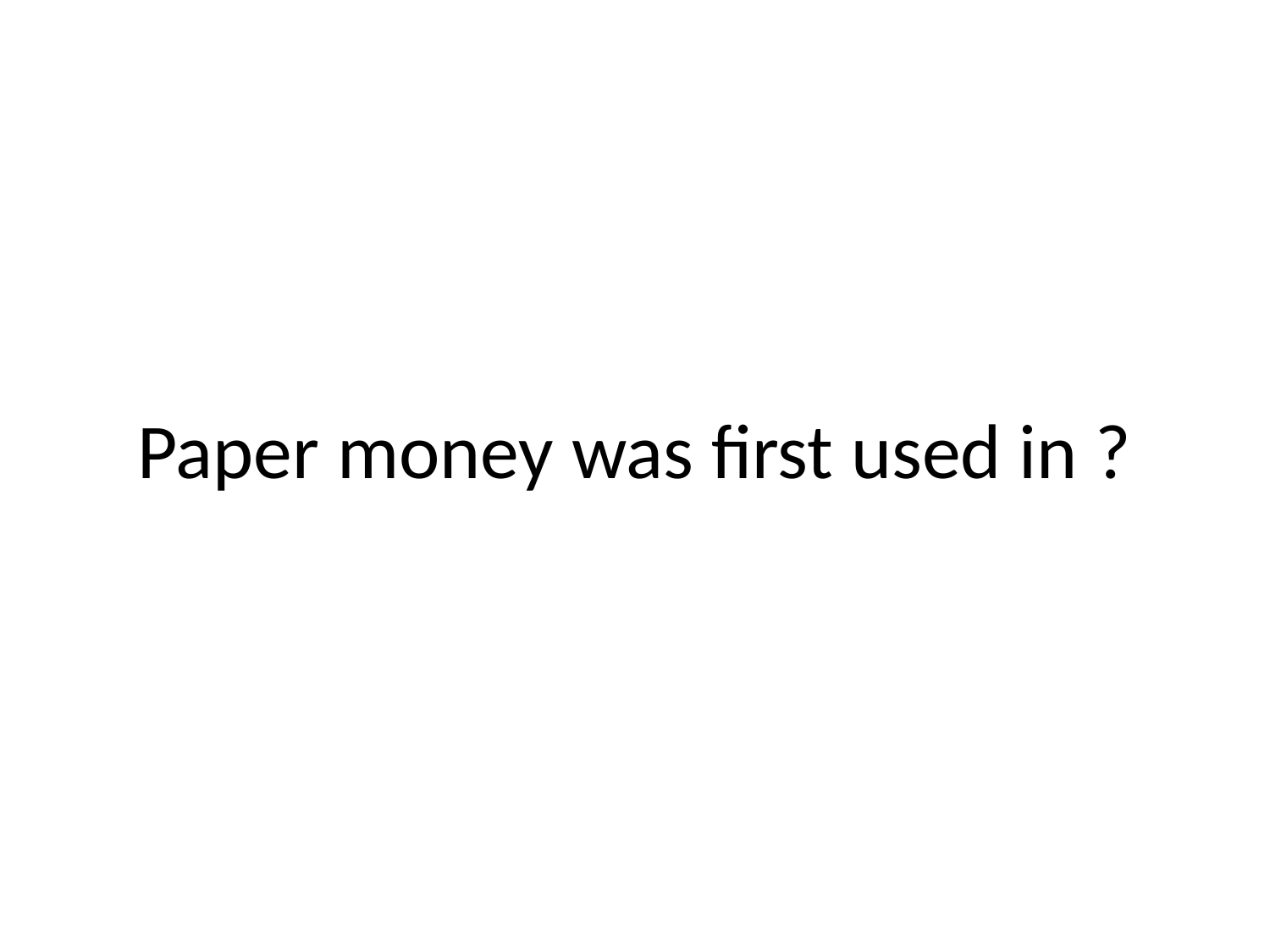

# Paper money was first used in ?